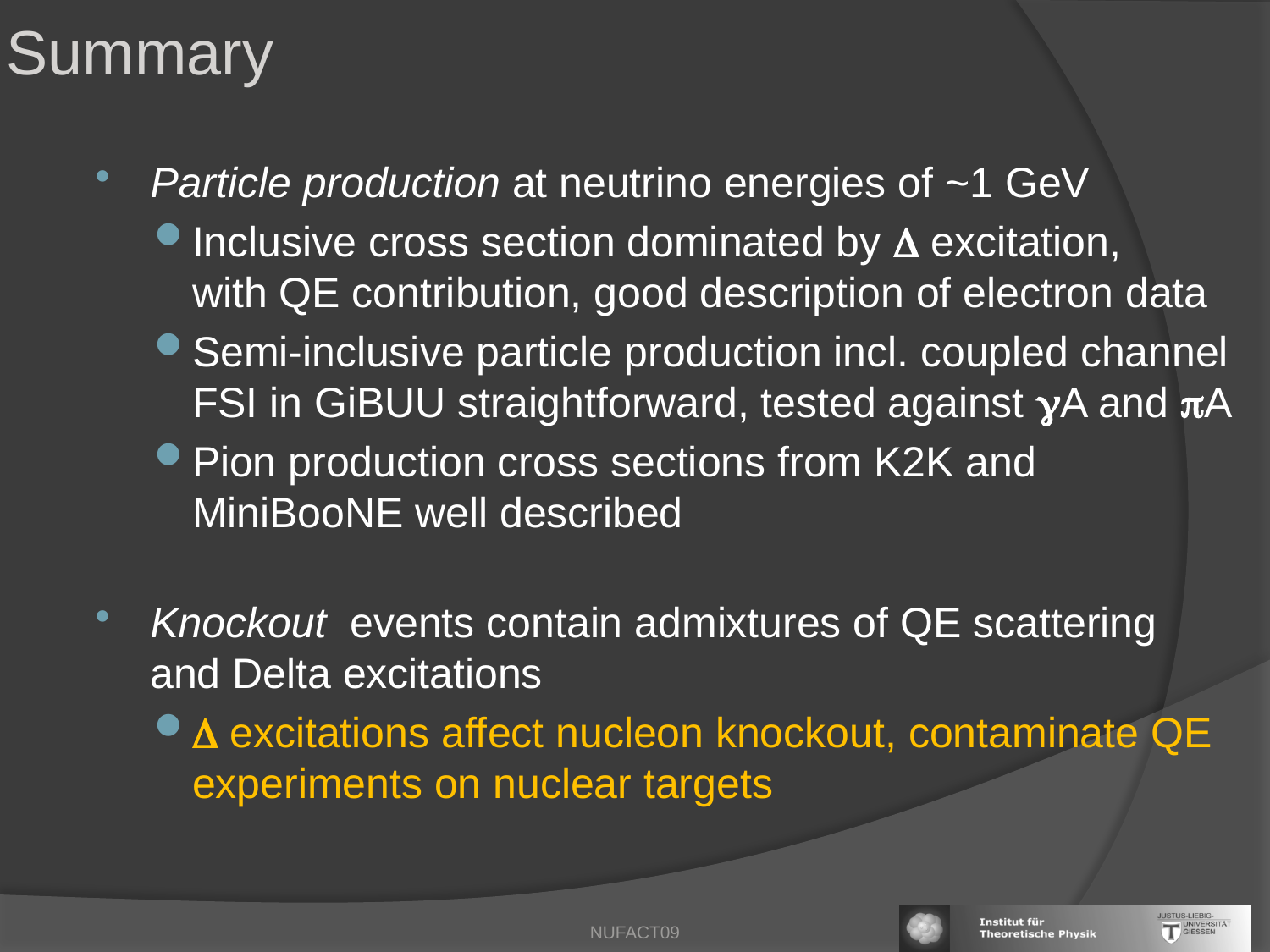

Summary
Particle production at neutrino energies of ~1 GeV
Inclusive cross section dominated by Δ excitation,
with QE contribution, good description of electron data
Semi-inclusive particle production incl. coupled channel FSI in GiBUU straightforward, tested against γA and πA
Pion production cross sections from K2K and MiniBooNE well described
Knockout  events contain admixtures of QE scattering and Delta excitations
Δ excitations affect nucleon knockout, contaminate QE experiments on nuclear targets

NUFACT09